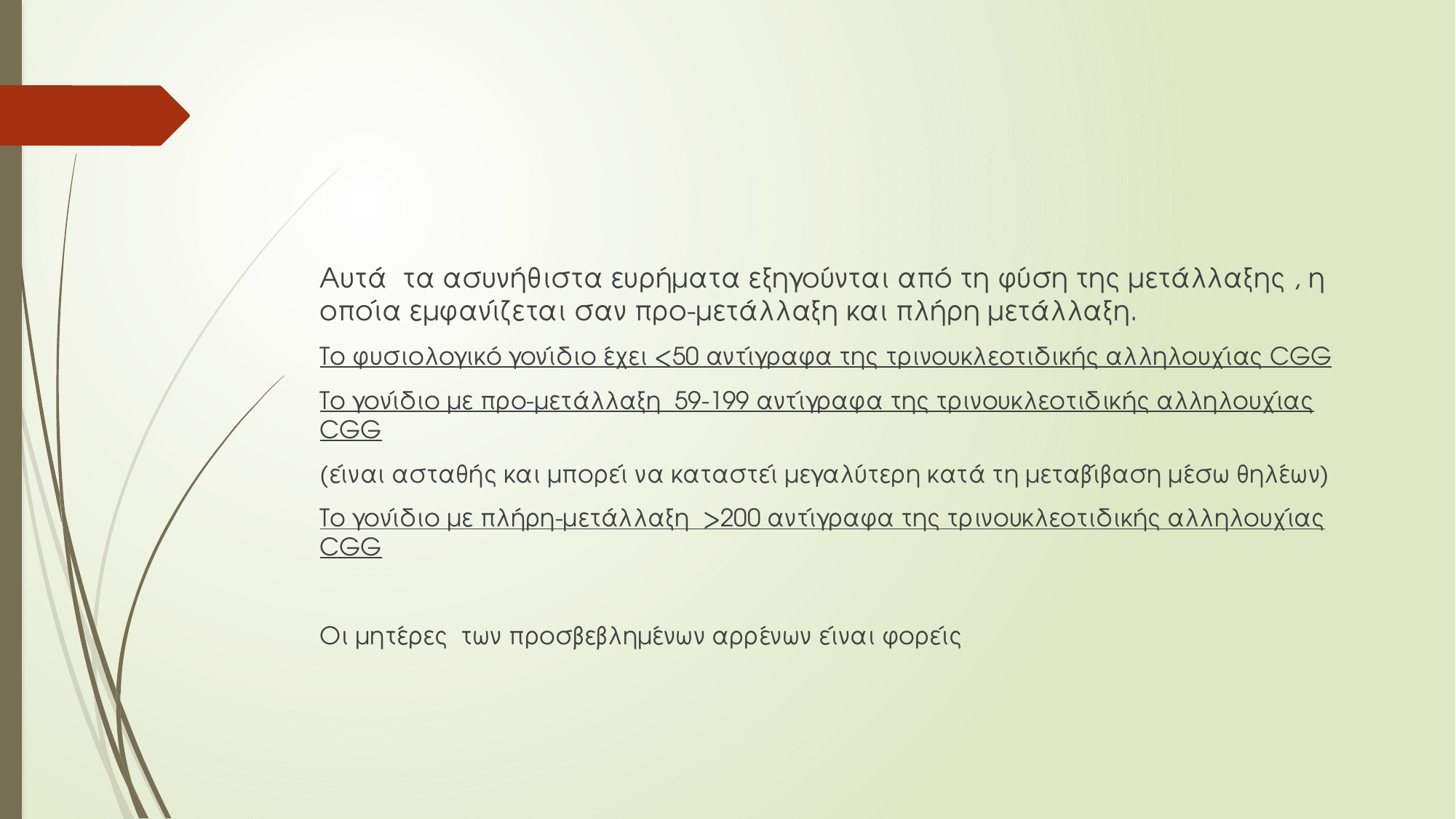

#
Αυτά  τα ασυνήθιστα ευρήματα εξηγούνται από τη φύση της μετάλλαξης , η οποία εμφανίζεται σαν προ-μετάλλαξη και πλήρη μετάλλαξη.
Το φυσιολογικό γονίδιο έχει <50 αντίγραφα της τρινουκλεοτιδικής αλληλουχίας CGG
Το γονίδιο με προ-μετάλλαξη  59-199 αντίγραφα της τρινουκλεοτιδικής αλληλουχίας CGG
(είναι ασταθής και μπορεί να καταστεί μεγαλύτερη κατά τη μεταβίβαση μέσω θηλέων)
Το γονίδιο με πλήρη-μετάλλαξη  >200 αντίγραφα της τρινουκλεοτιδικής αλληλουχίας CGG

Οι μητέρες  των προσβεβλημένων αρρένων είναι φορείς